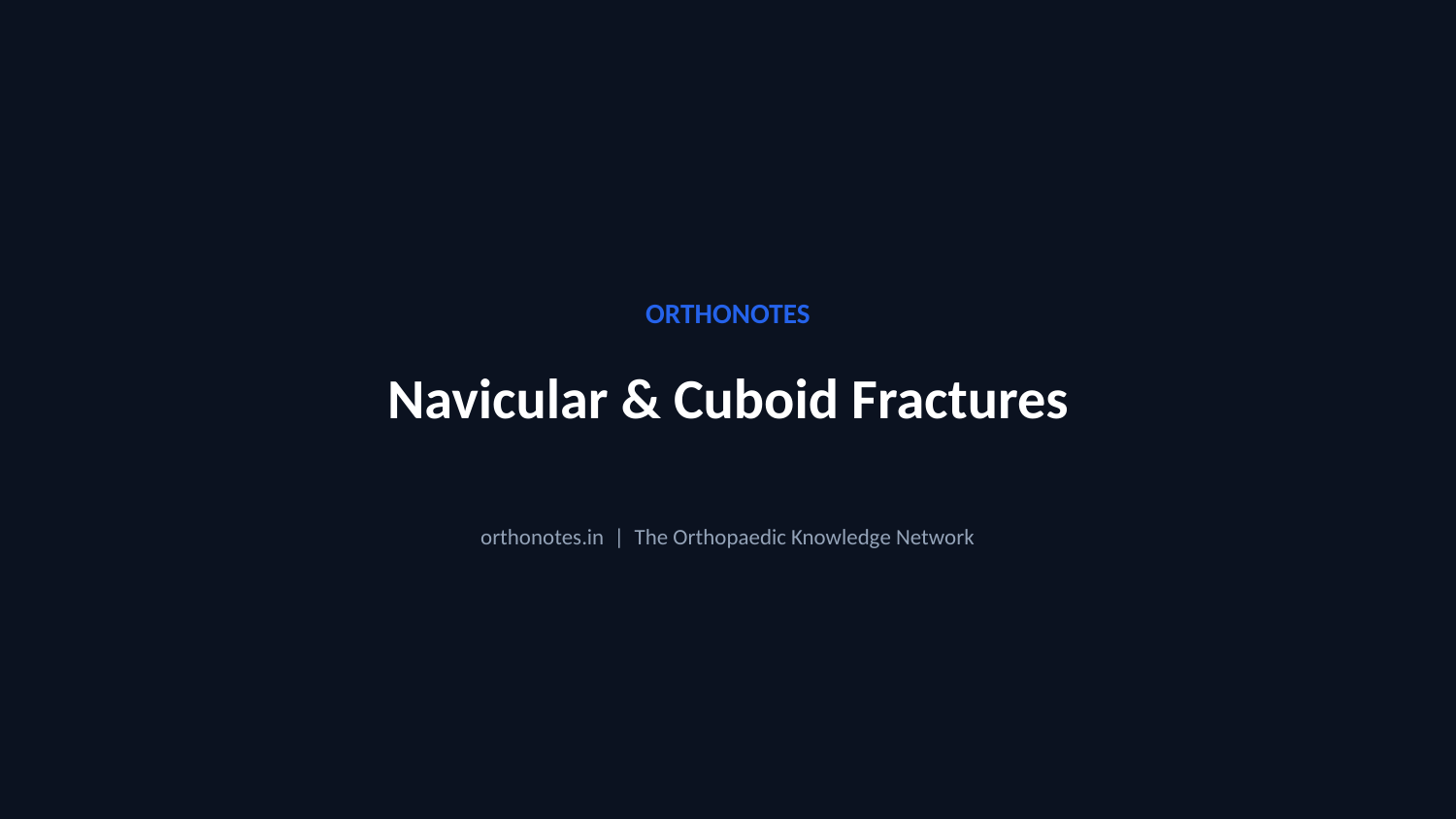

ORTHONOTES
Navicular & Cuboid Fractures
orthonotes.in  |  The Orthopaedic Knowledge Network